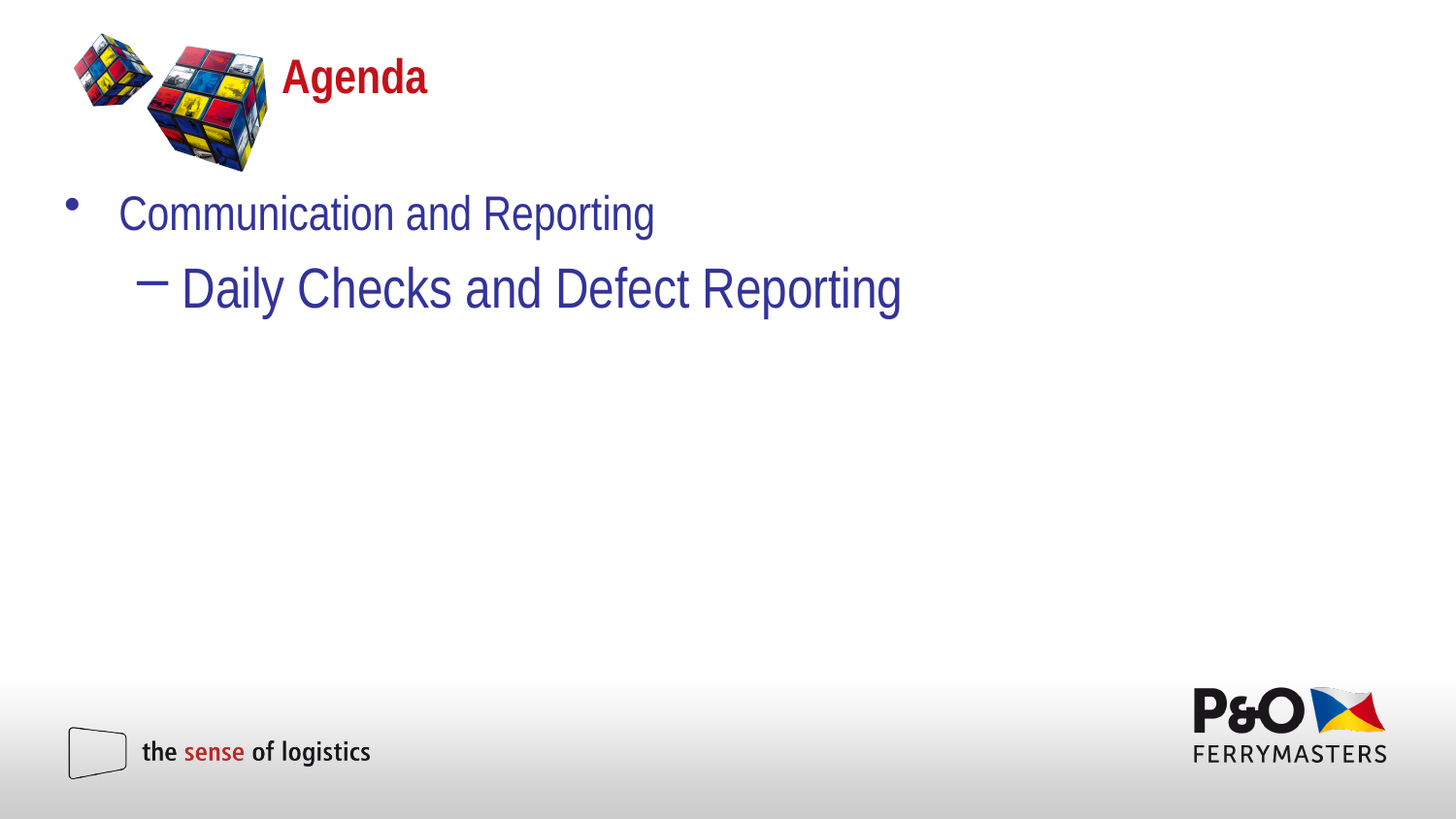

# Agenda
Communication and Reporting
Daily Checks and Defect Reporting